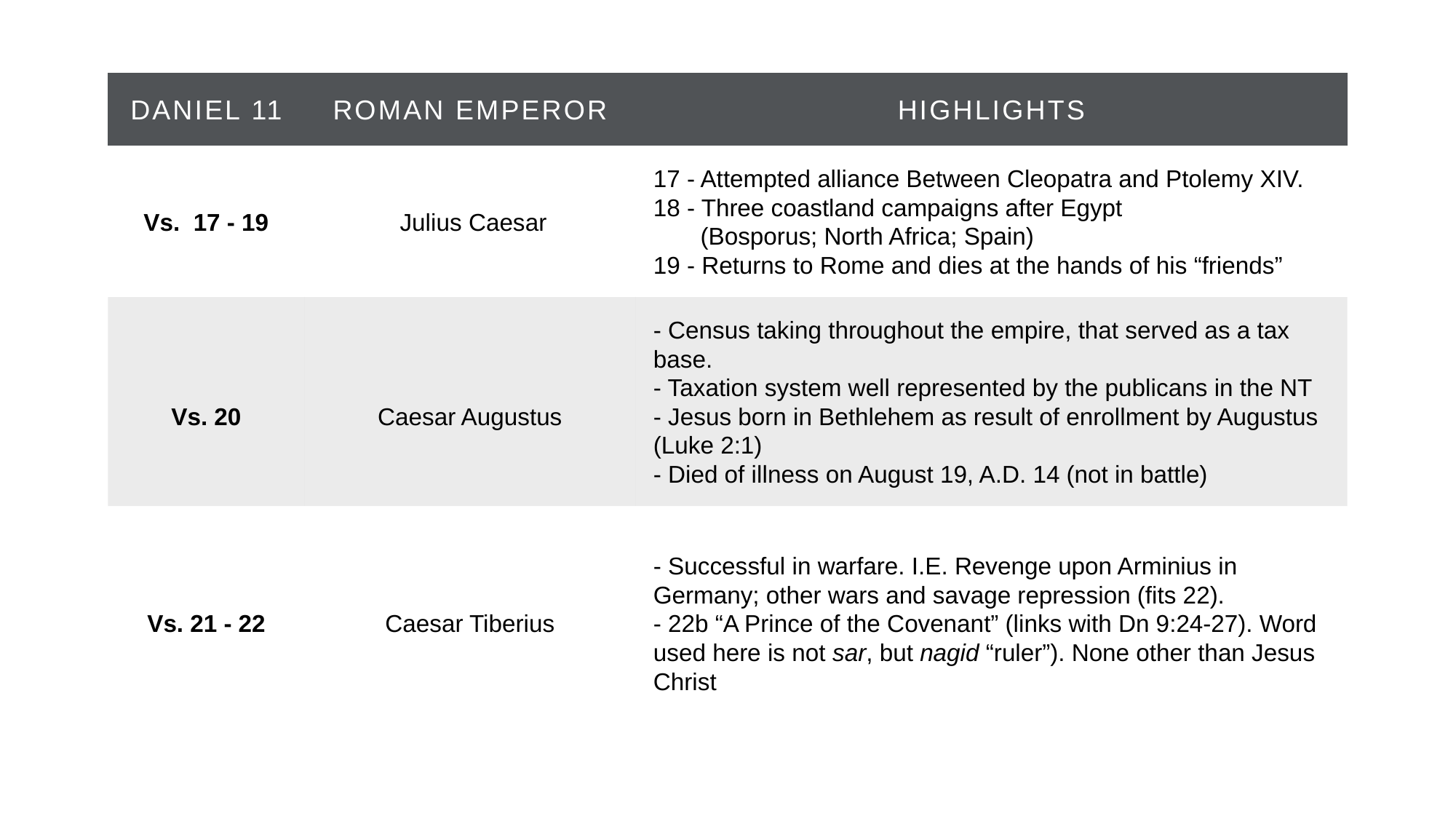

| Daniel 11 | Roman Emperor | Highlights |
| --- | --- | --- |
| Vs.  17 - 19 | Julius Caesar | 17 - Attempted alliance Between Cleopatra and Ptolemy XIV. 18 - Three coastland campaigns after Egypt (Bosporus; North Africa; Spain) 19 - Returns to Rome and dies at the hands of his “friends” |
| Vs. 20 | Caesar Augustus | - Census taking throughout the empire, that served as a tax base. - Taxation system well represented by the publicans in the NT - Jesus born in Bethlehem as result of enrollment by Augustus (Luke 2:1) - Died of illness on August 19, A.D. 14 (not in battle) |
| Vs. 21 - 22 | Caesar Tiberius | - Successful in warfare. I.E. Revenge upon Arminius in Germany; other wars and savage repression (fits 22). - 22b “A Prince of the Covenant” (links with Dn 9:24-27). Word used here is not sar, but nagid “ruler”). None other than Jesus Christ |